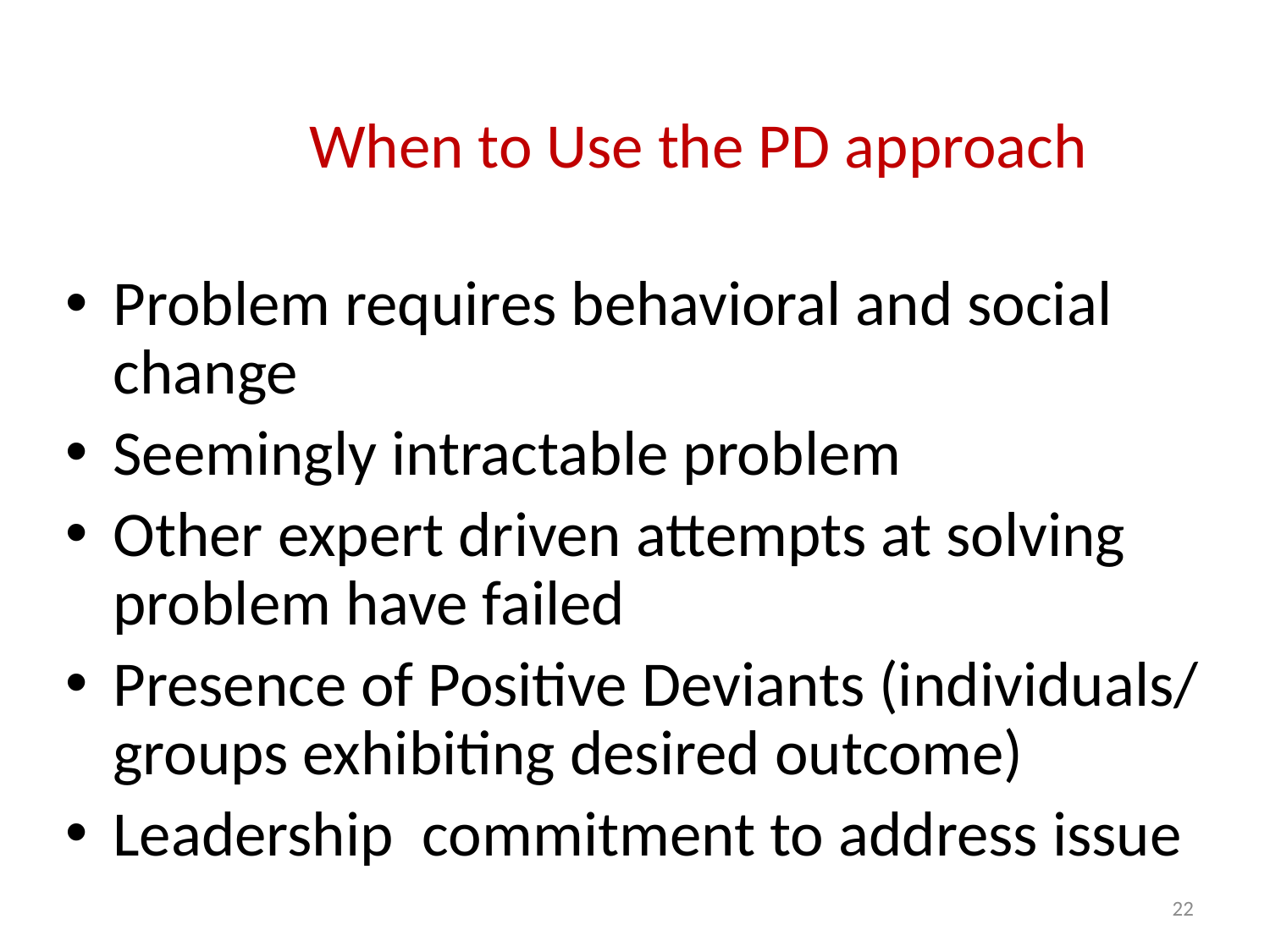

When to Use the PD approach
Problem requires behavioral and social change
Seemingly intractable problem
Other expert driven attempts at solving problem have failed
Presence of Positive Deviants (individuals/ groups exhibiting desired outcome)
Leadership  commitment to address issue
22